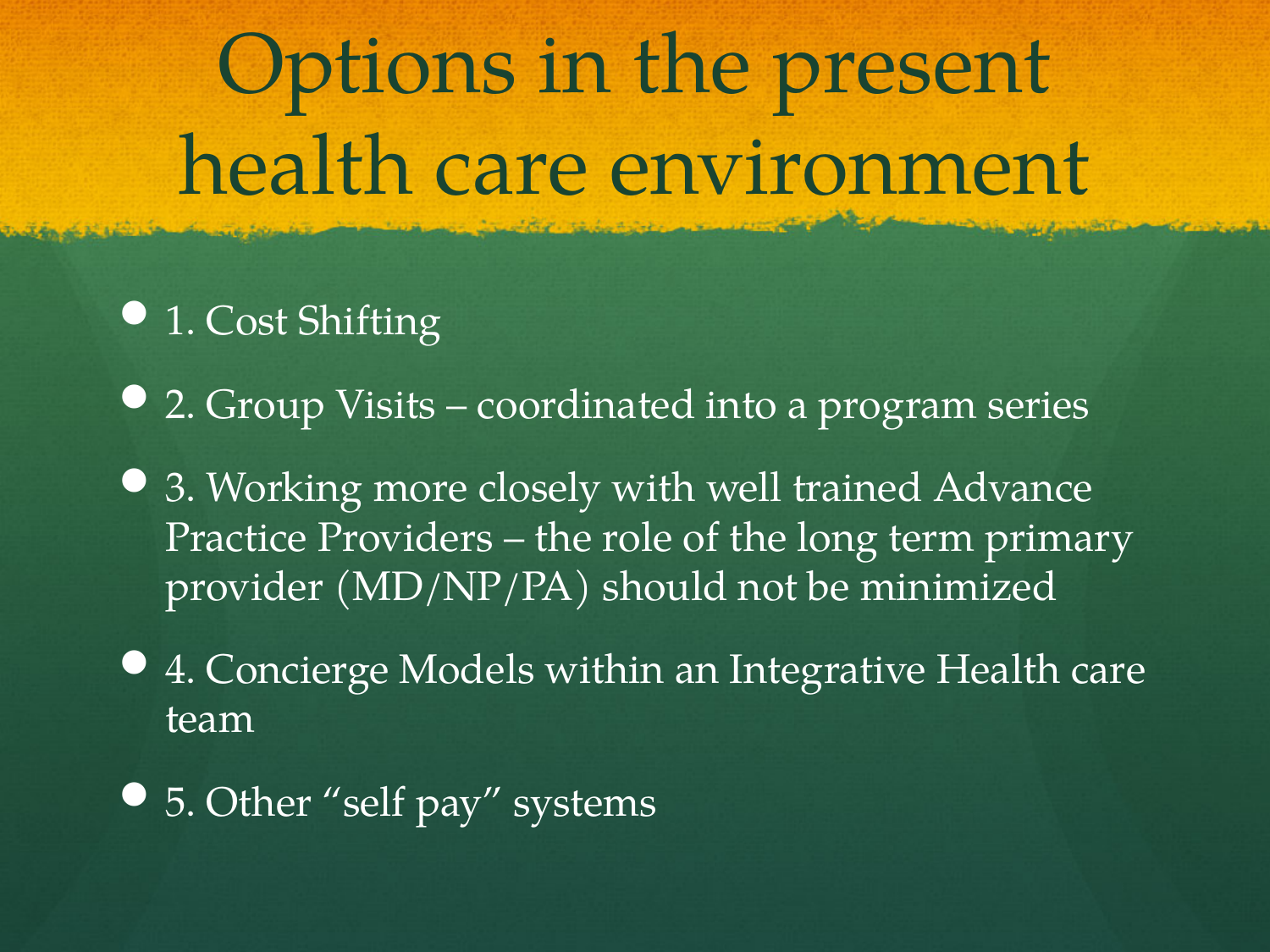

# Options in the present health care environment
1. Cost Shifting
2. Group Visits – coordinated into a program series
3. Working more closely with well trained Advance Practice Providers – the role of the long term primary provider (MD/NP/PA) should not be minimized
4. Concierge Models within an Integrative Health care team
5. Other “self pay” systems